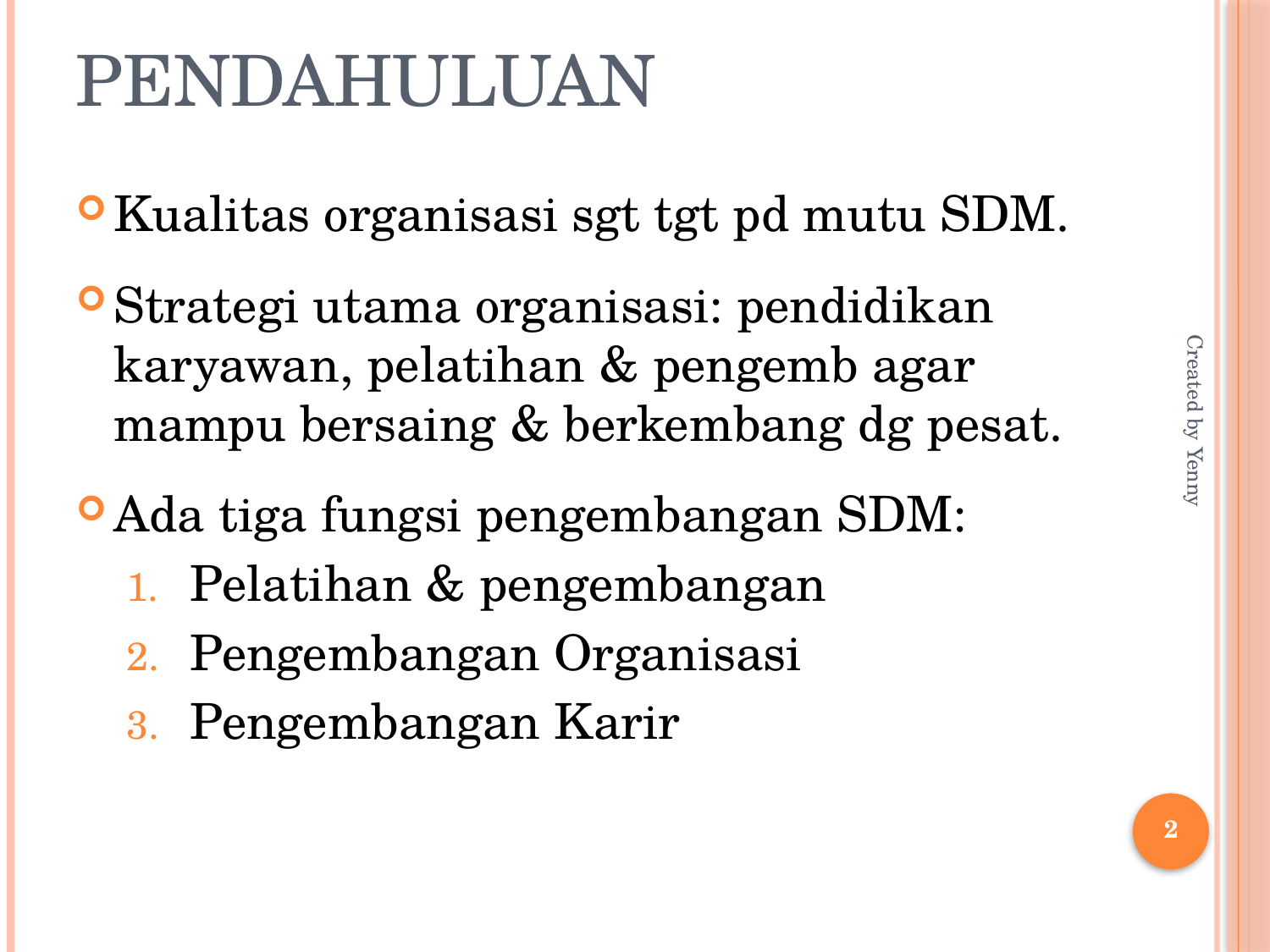

# Pendahuluan
Kualitas organisasi sgt tgt pd mutu SDM.
Strategi utama organisasi: pendidikan karyawan, pelatihan & pengemb agar mampu bersaing & berkembang dg pesat.
Ada tiga fungsi pengembangan SDM:
Pelatihan & pengembangan
Pengembangan Organisasi
Pengembangan Karir
Created by Yenny
2